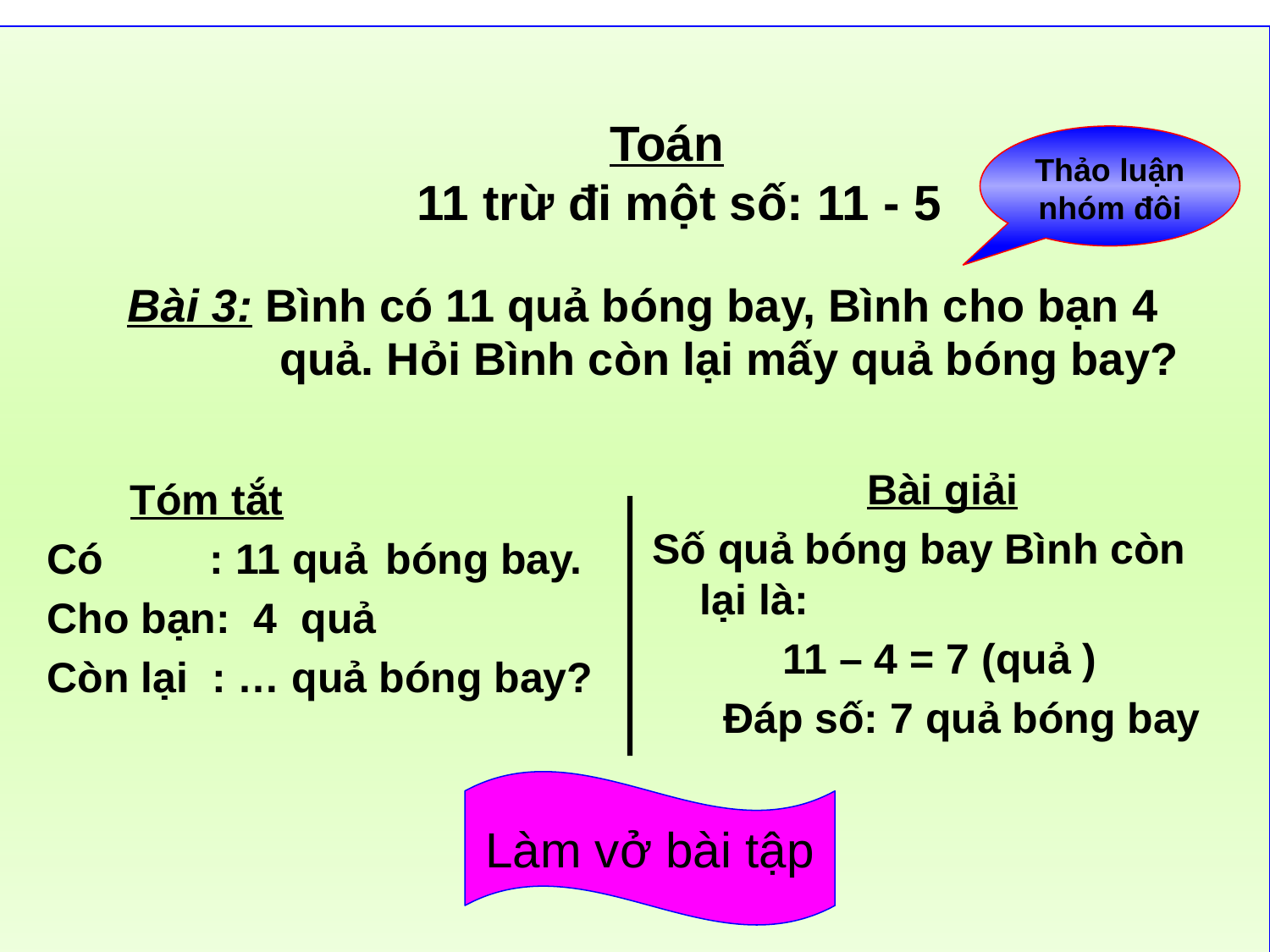

Toán
           11 trừ đi một số: 11 - 5
Thảo luận nhóm đôi

Bài 3: Bình có 11 quả bóng bay, Bình cho bạn 4
            quả. Hỏi Bình còn lại mấy quả bóng bay?

Bài giải
Số quả bóng bay Bình còn lại là:
           11 – 4 = 7 (quả )
      Đáp số: 7 quả bóng bay

       Tóm tắt
Có         : 11 quả  bóng bay.
Cho bạn:  4  quả
Còn lại  : … quả bóng bay?

Làm vở bài tập